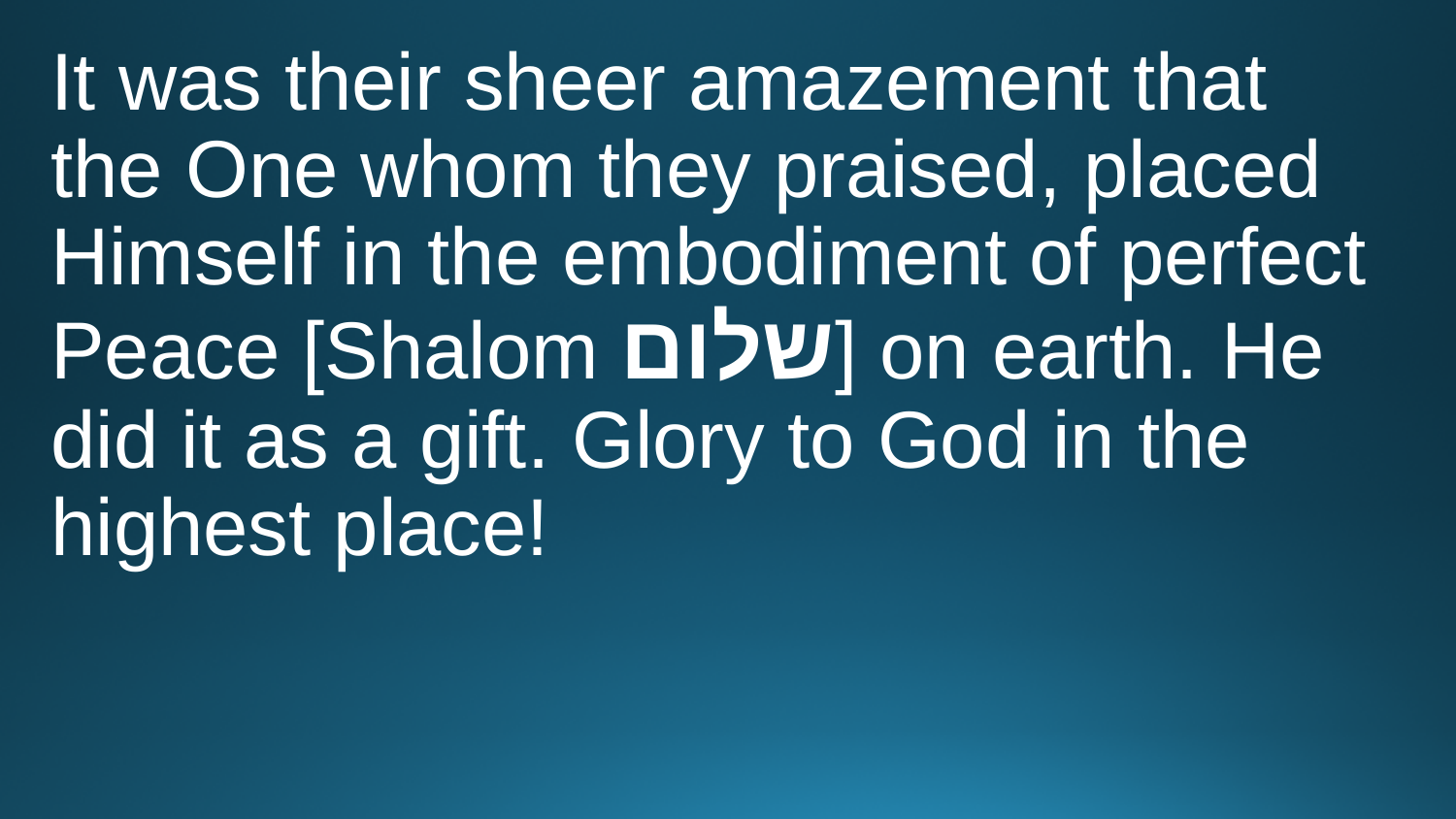

It was their sheer amazement that the One whom they praised, placed Himself in the embodiment of perfect Peace [Shalom שלום] on earth. He did it as a gift. Glory to God in the highest place!